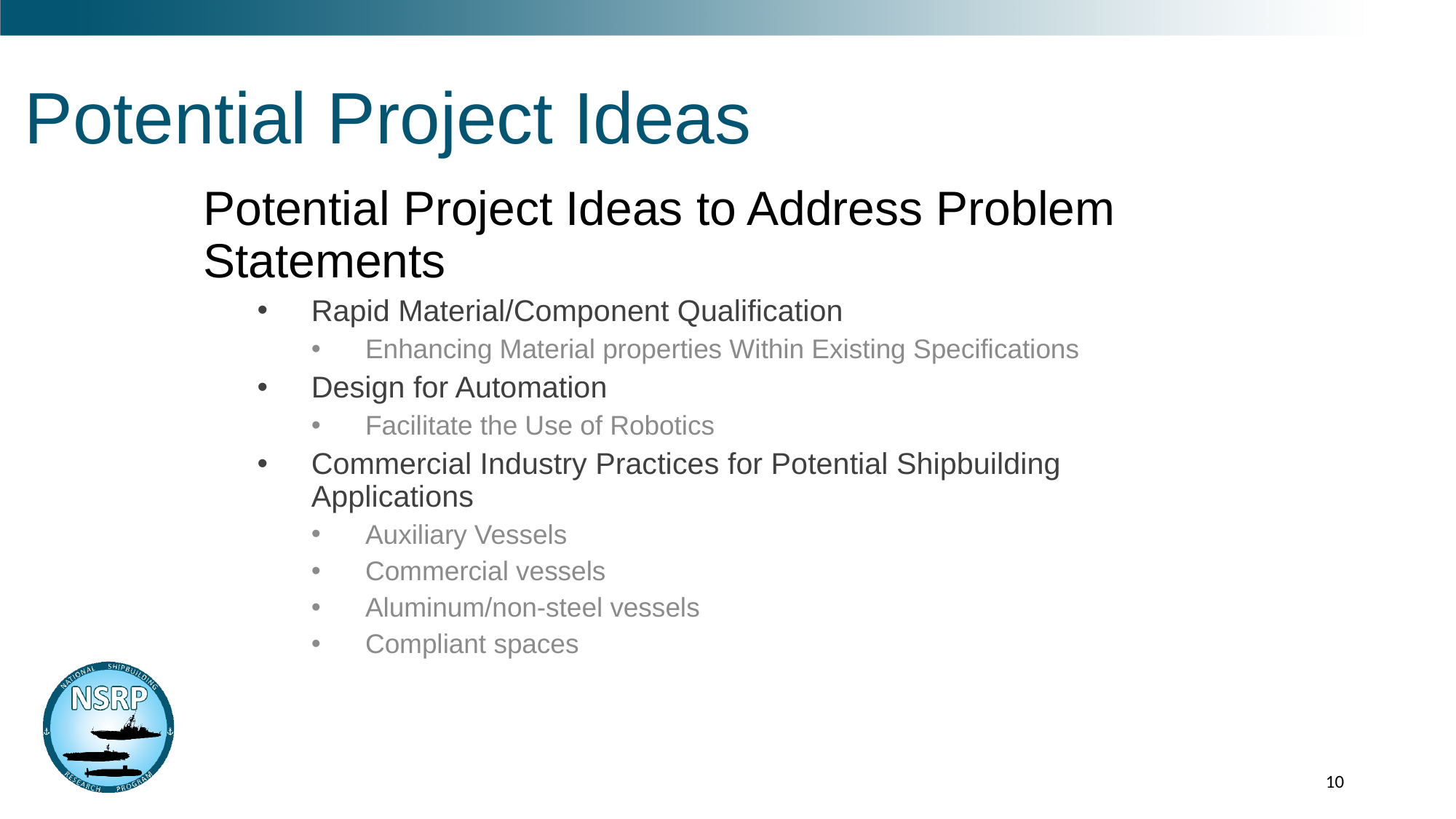

# Potential Project Ideas
Potential Project Ideas to Address Problem Statements
Rapid Material/Component Qualification
Enhancing Material properties Within Existing Specifications
Design for Automation
Facilitate the Use of Robotics
Commercial Industry Practices for Potential Shipbuilding Applications
Auxiliary Vessels
Commercial vessels
Aluminum/non-steel vessels
Compliant spaces

10